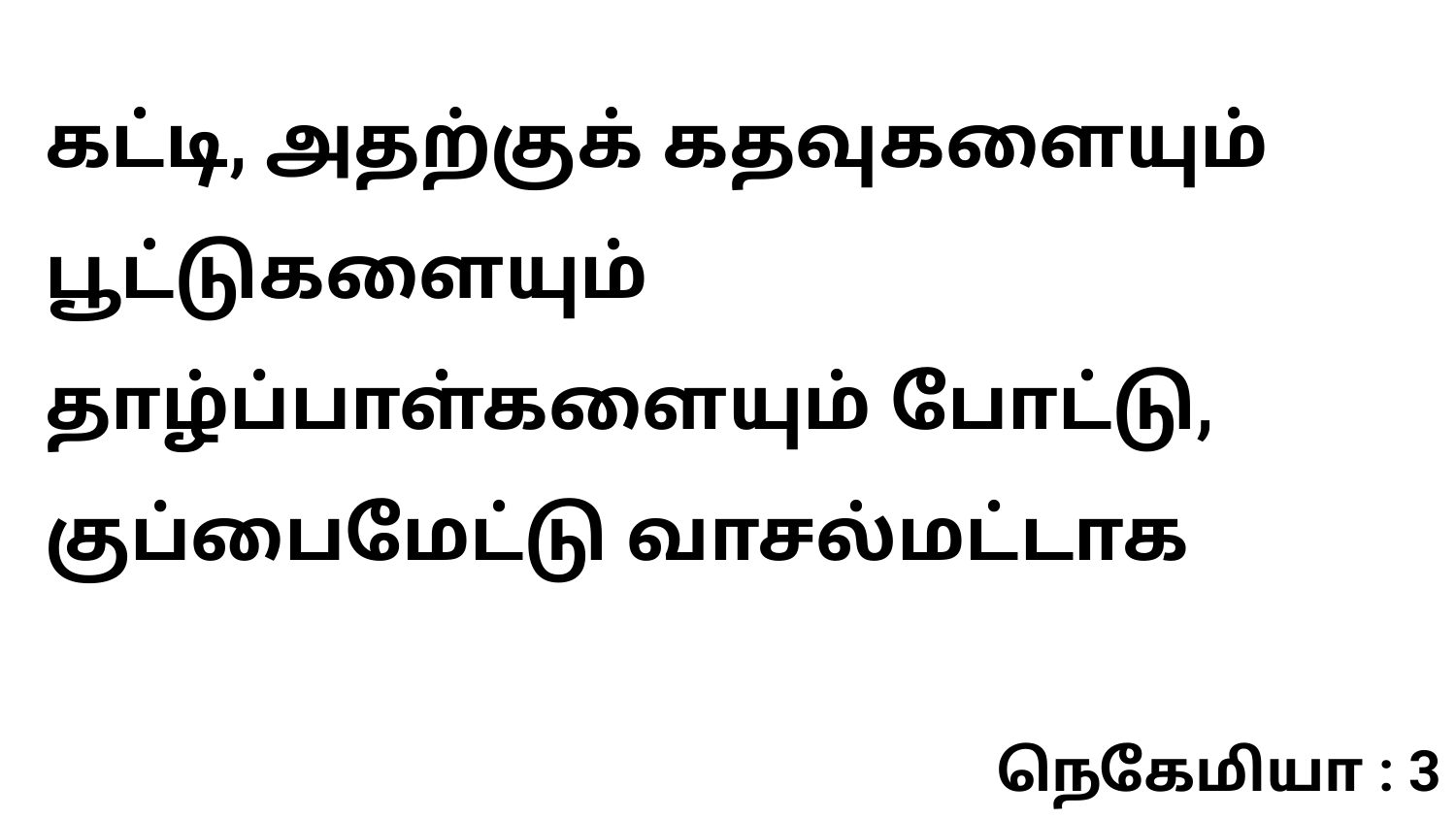

கட்டி, அதற்குக் கதவுகளையும் பூட்டுகளையும் தாழ்ப்பாள்களையும் போட்டு, குப்பைமேட்டு வாசல்மட்டாக
நெகேமியா : 3